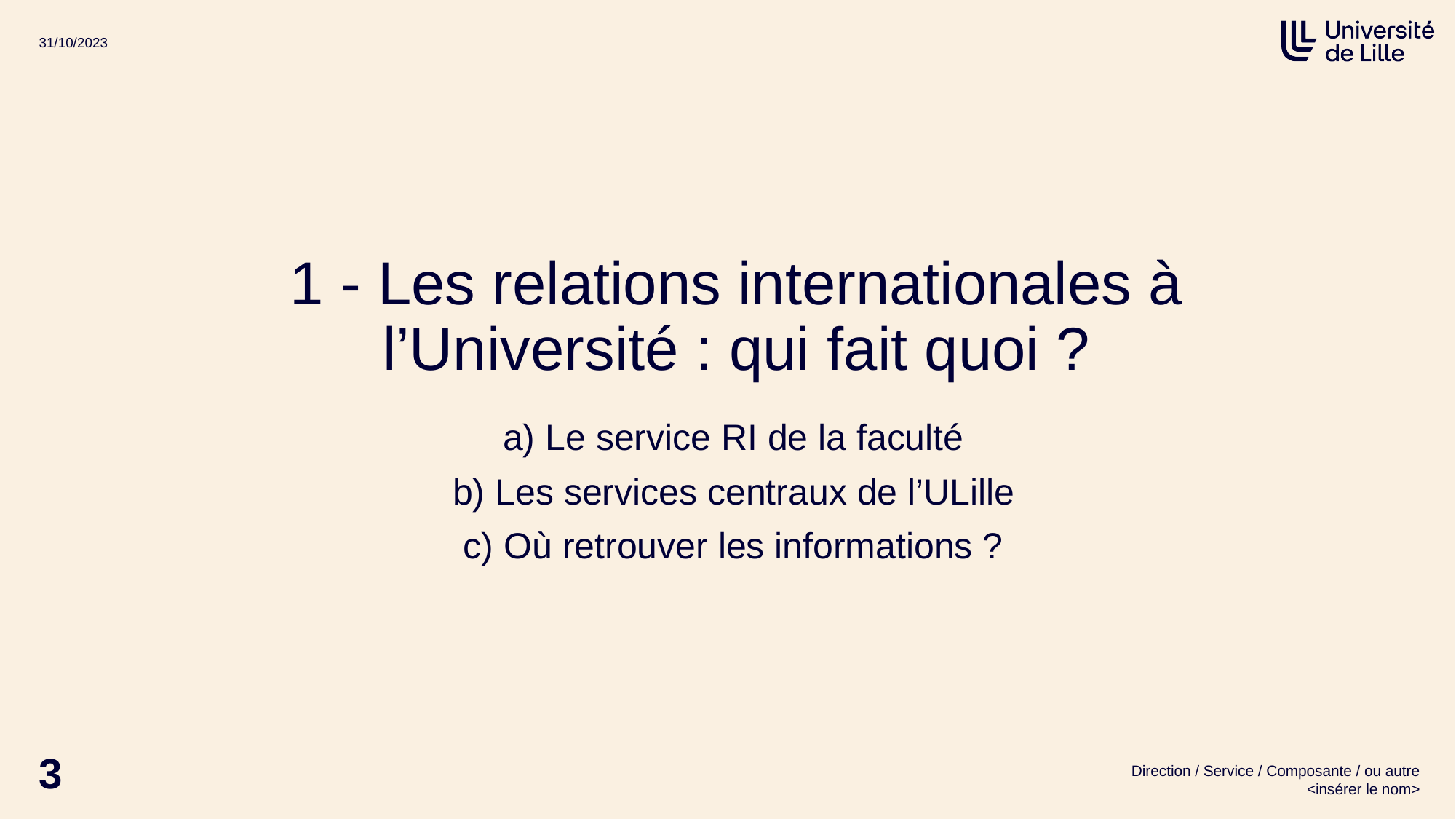

1 - Les relations internationales à l’Université : qui fait quoi ?
#
a) Le service RI de la faculté
b) Les services centraux de l’ULille
c) Où retrouver les informations ?